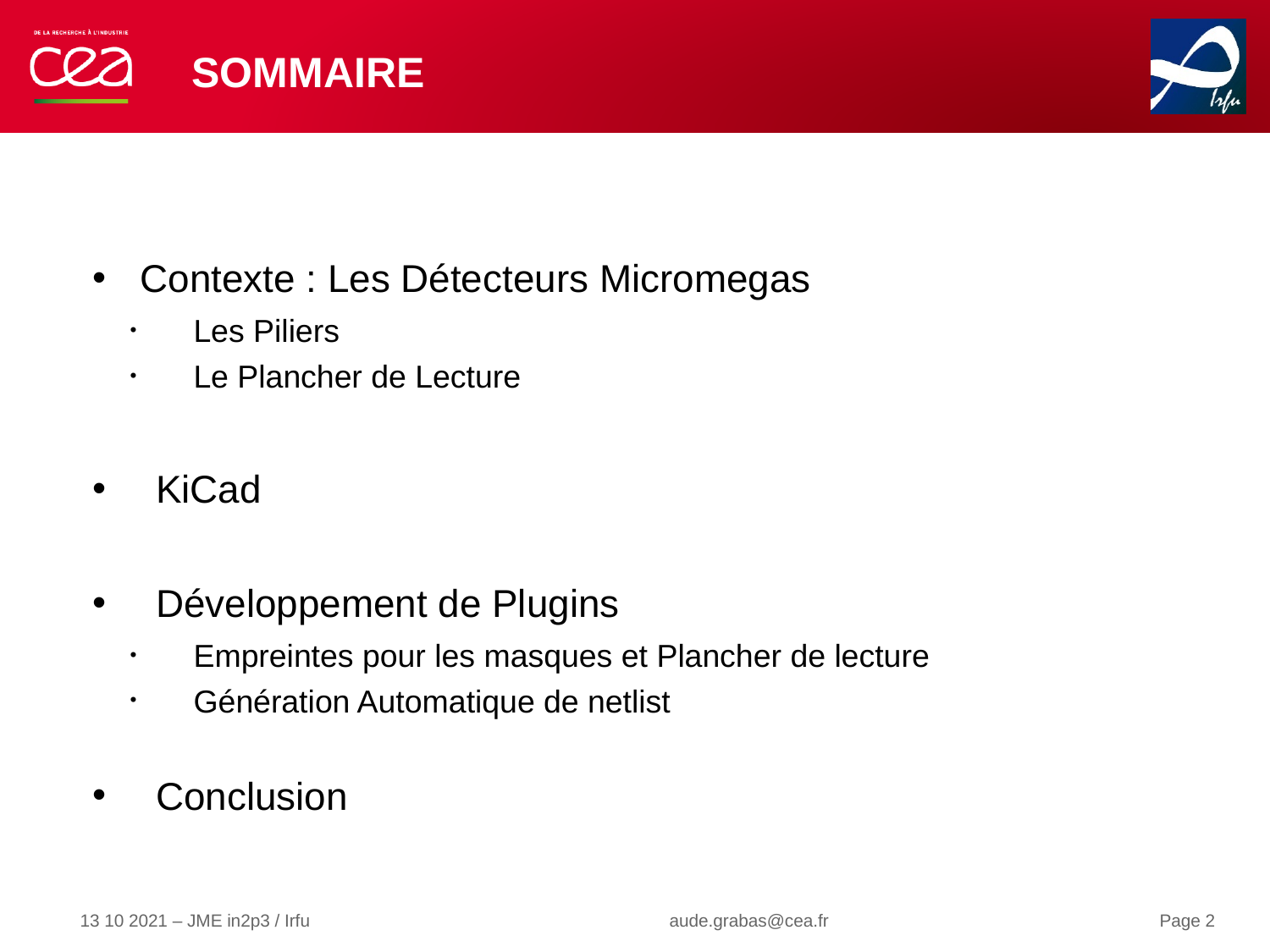

# Sommaire
Contexte : Les Détecteurs Micromegas
Les Piliers
Le Plancher de Lecture

KiCad

Développement de Plugins
Empreintes pour les masques et Plancher de lecture
Génération Automatique de netlist

Conclusion

13 10 2021 – JME in2p3 / Irfu
aude.grabas@cea.fr
Page 2